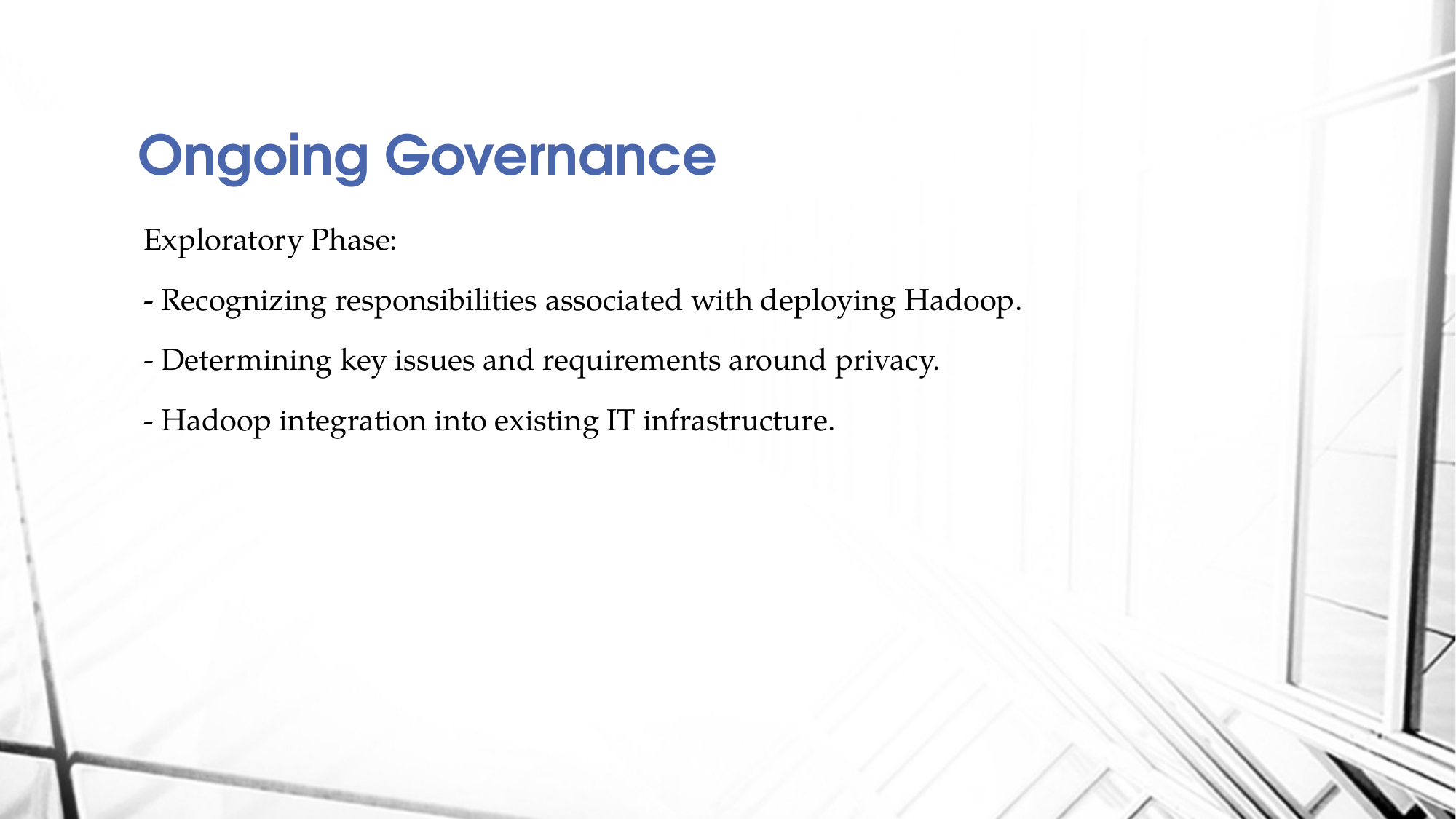

# Ongoing Governance
Exploratory Phase:
- Recognizing responsibilities associated with deploying Hadoop.
- Determining key issues and requirements around privacy.
- Hadoop integration into existing IT infrastructure.